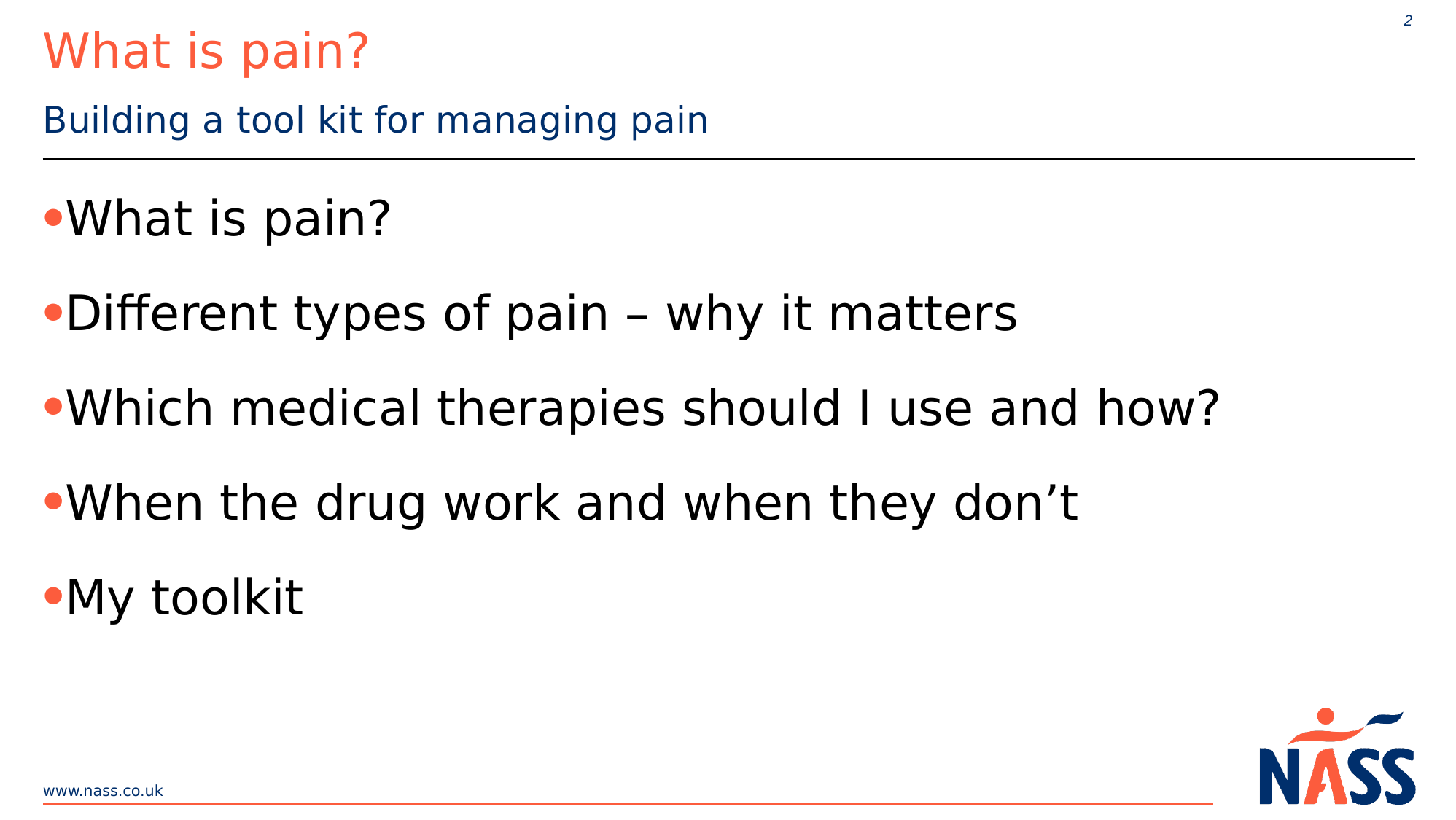

2
# What is pain?
Building a tool kit for managing pain
What is pain?
Different types of pain – why it matters
Which medical therapies should I use and how?
When the drug work and when they don’t
My toolkit